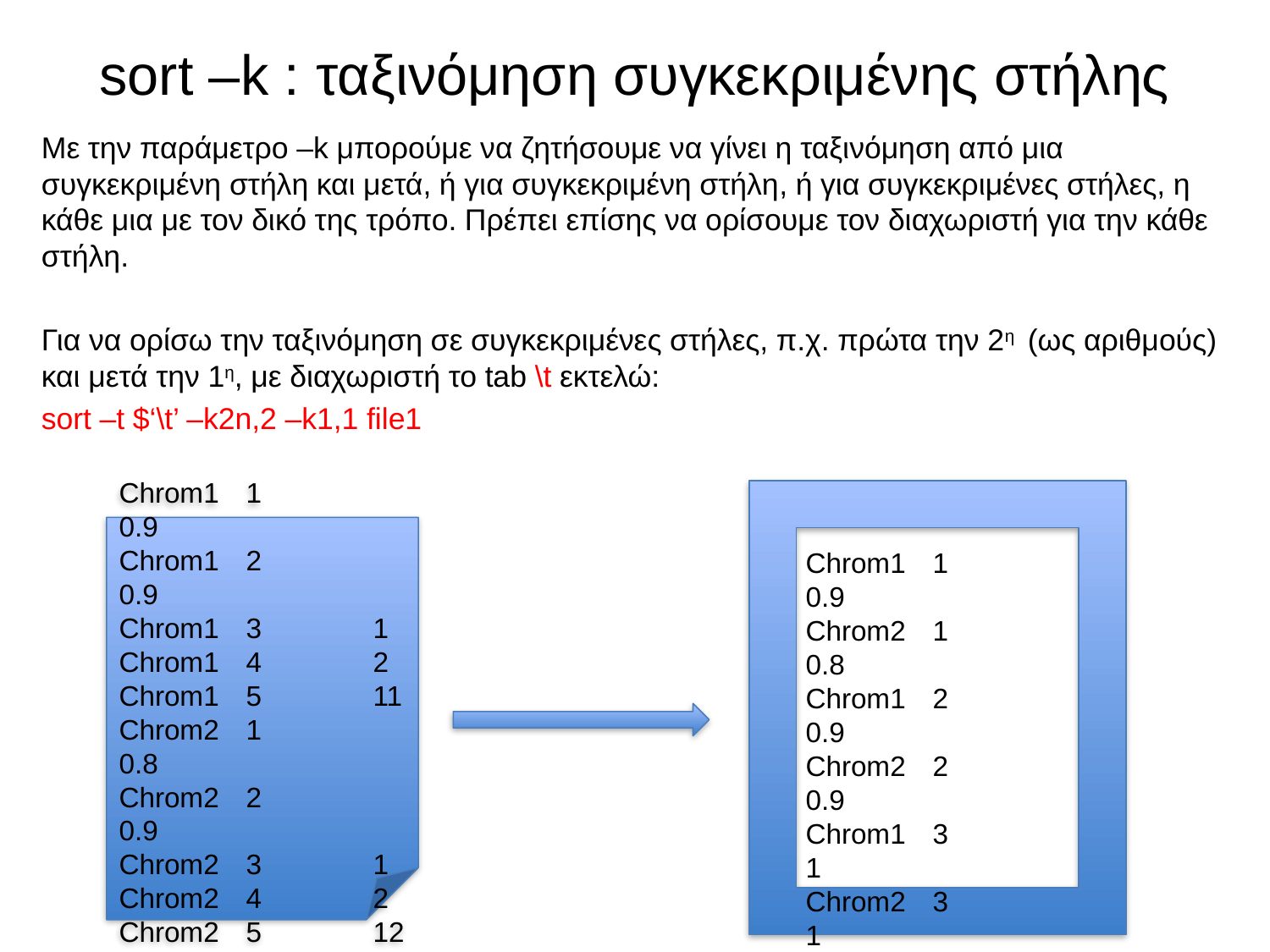

# sort –k : ταξινόμηση συγκεκριμένης στήλης
Με την παράμετρο –k μπορούμε να ζητήσουμε να γίνει η ταξινόμηση από μια συγκεκριμένη στήλη και μετά, ή για συγκεκριμένη στήλη, ή για συγκεκριμένες στήλες, η κάθε μια με τον δικό της τρόπο. Πρέπει επίσης να ορίσουμε τον διαχωριστή για την κάθε στήλη.

Για να ορίσω την ταξινόμηση σε συγκεκριμένες στήλες, π.χ. πρώτα την 2η  (ως αριθμούς) και μετά την 1η, με διαχωριστή το tab \t εκτελώ:
sort –t $‘\t’ –k2n,2 –k1,1 file1

Chrom1	1	0.9
Chrom1	2	0.9
Chrom1	3	1
Chrom1	4	2
Chrom1	5	11
Chrom2	1	0.8
Chrom2 	2	0.9
Chrom2	3	1
Chrom2 	4	2
Chrom2	5	12
Chrom1	1	0.9
Chrom2	1	0.8
Chrom1	2	0.9
Chrom2 	2	0.9
Chrom1	3	1
Chrom2	3	1
Chrom1	4	2
Chrom2 	4	2
Chrom1	5	11
Chrom2	5	12